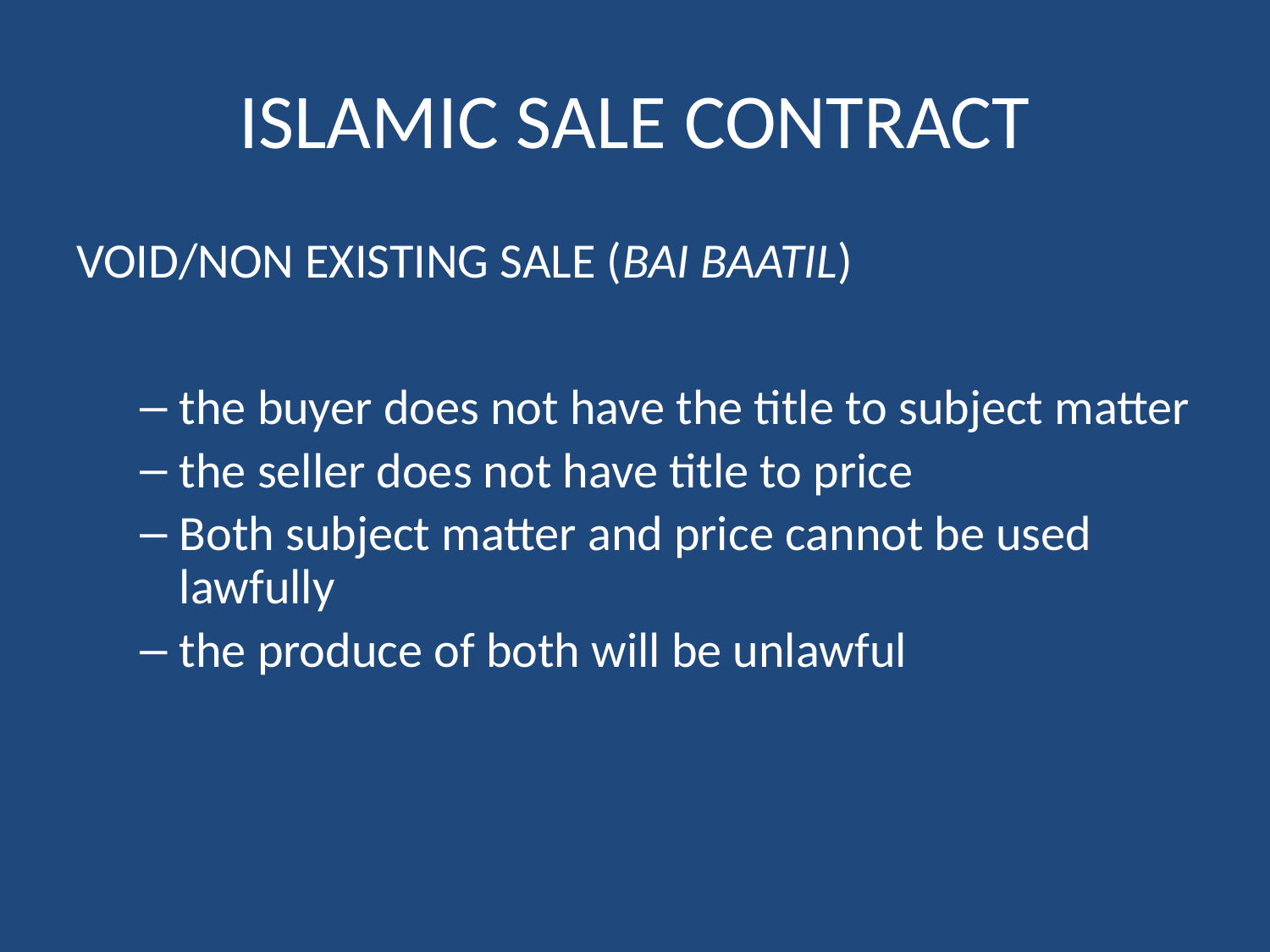

# ISLAMIC SALE CONTRACT
VOID/NON EXISTING SALE (BAI BAATIL)

the buyer does not have the title to subject matter
the seller does not have title to price
Both subject matter and price cannot be used lawfully
the produce of both will be unlawful